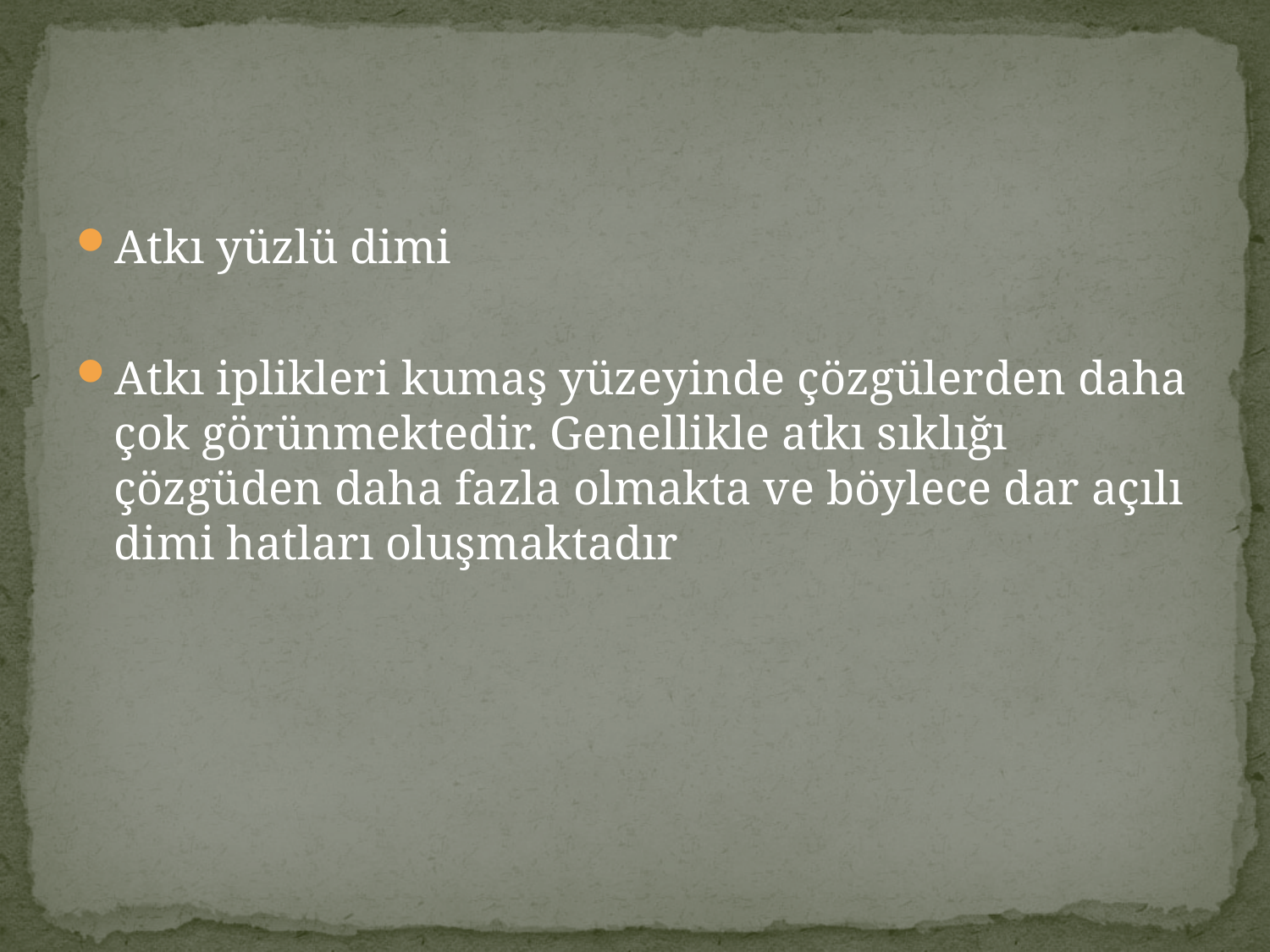

#
Atkı yüzlü dimi

Atkı iplikleri kumaş yüzeyinde çözgülerden daha çok görünmektedir. Genellikle atkı sıklığı çözgüden daha fazla olmakta ve böylece dar açılı dimi hatları oluşmaktadır